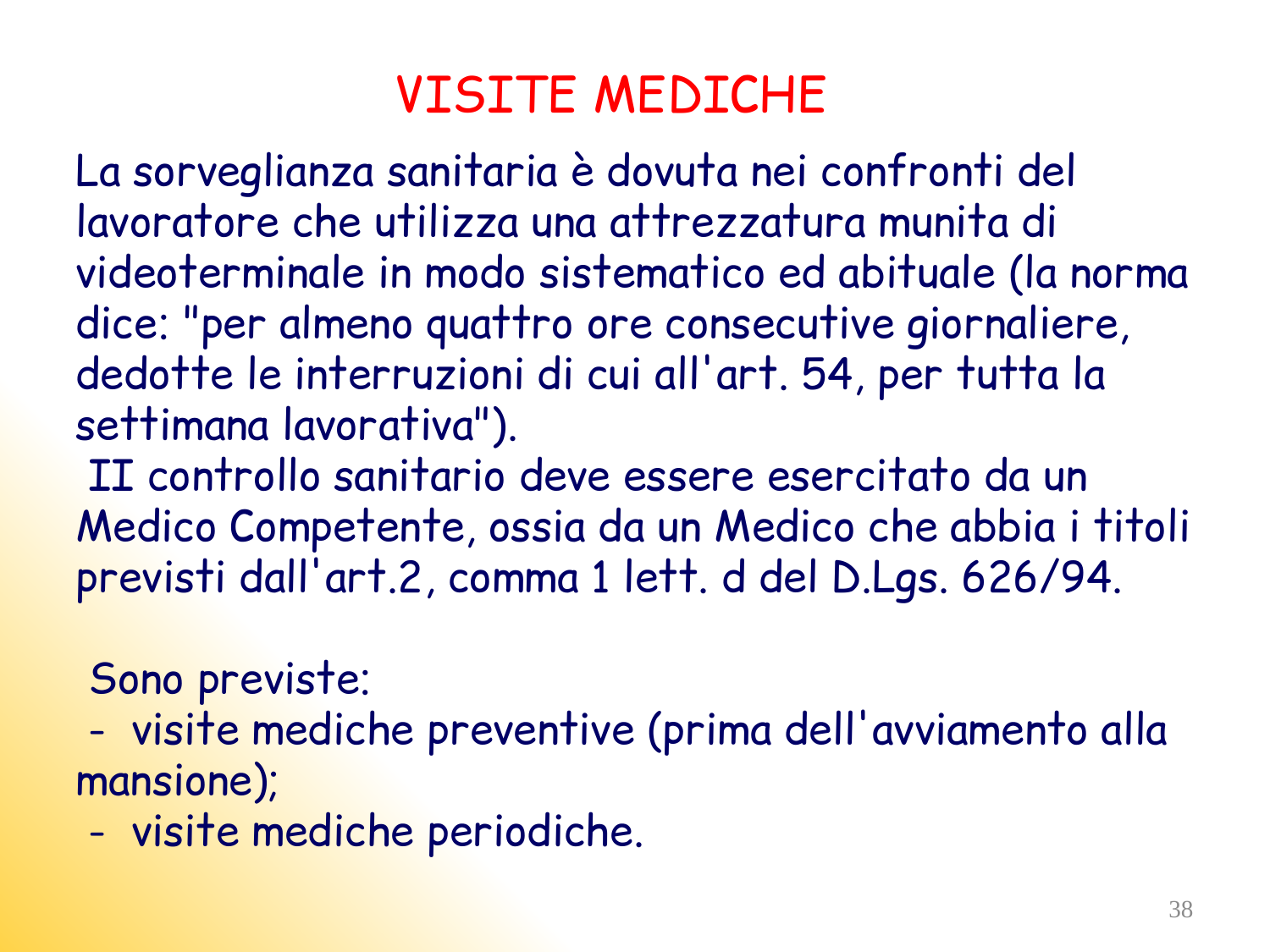

VISITE MEDICHE
La sorveglianza sanitaria è dovuta nei confronti del lavoratore che utilizza una attrezzatura munita di videoterminale in modo sistematico ed abituale (la norma dice: "per almeno quattro ore consecutive giornaliere, dedotte le interruzioni di cui all'art. 54, per tutta la settimana lavorativa").
 II controllo sanitario deve essere esercitato da un Medico Competente, ossia da un Medico che abbia i titoli previsti dall'art.2, comma 1 lett. d del D.Lgs. 626/94.

 Sono previste:
 -  visite mediche preventive (prima dell'avviamento alla mansione);
 -  visite mediche periodiche.
38